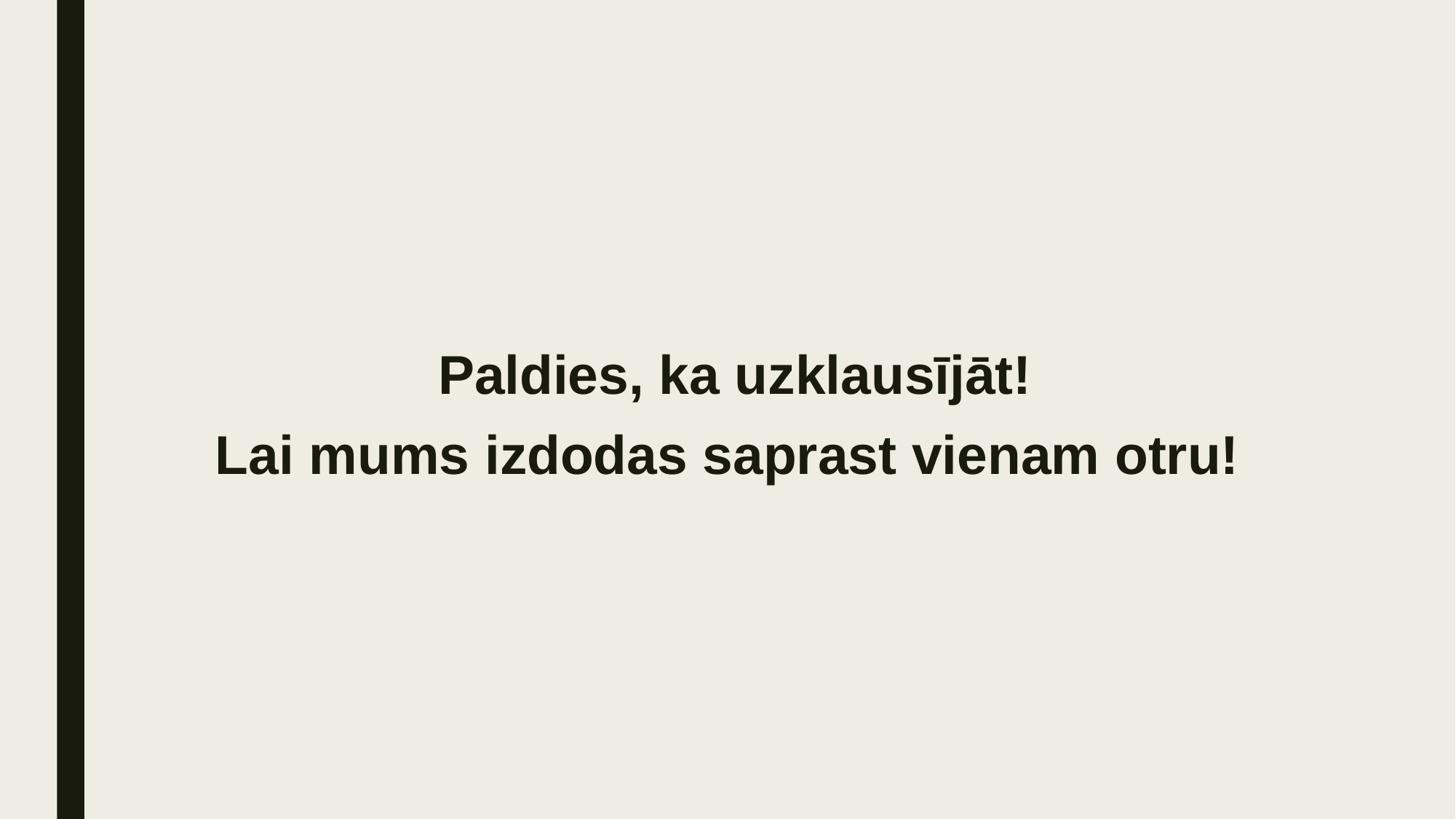

#
 Paldies, ka uzklausījāt!
Lai mums izdodas saprast vienam otru!